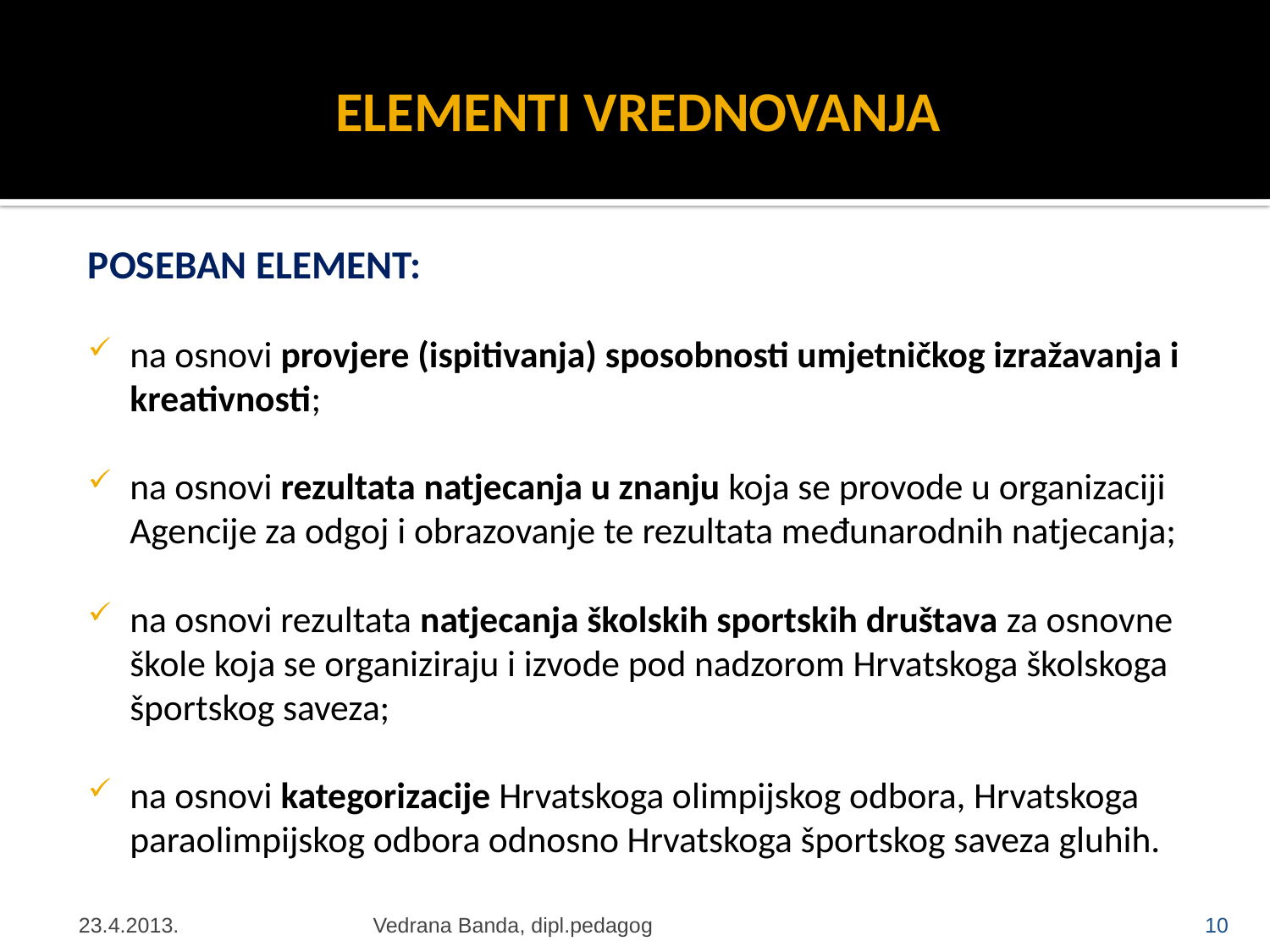

# ELEMENTI VREDNOVANJA
POSEBAN ELEMENT:

na osnovi provjere (ispitivanja) sposobnosti umjetničkog izražavanja i kreativnosti;

na osnovi rezultata natjecanja u znanju koja se provode u organizaciji Agencije za odgoj i obrazovanje te rezultata međunarodnih natjecanja;

na osnovi rezultata natjecanja školskih sportskih društava za osnovne škole koja se organiziraju i izvode pod nadzorom Hrvatskoga školskoga športskog saveza;

na osnovi kategorizacije Hrvatskoga olimpijskog odbora, Hrvatskoga paraolimpijskog odbora odnosno Hrvatskoga športskog saveza gluhih.
23.4.2013.
Vedrana Banda, dipl.pedagog
10